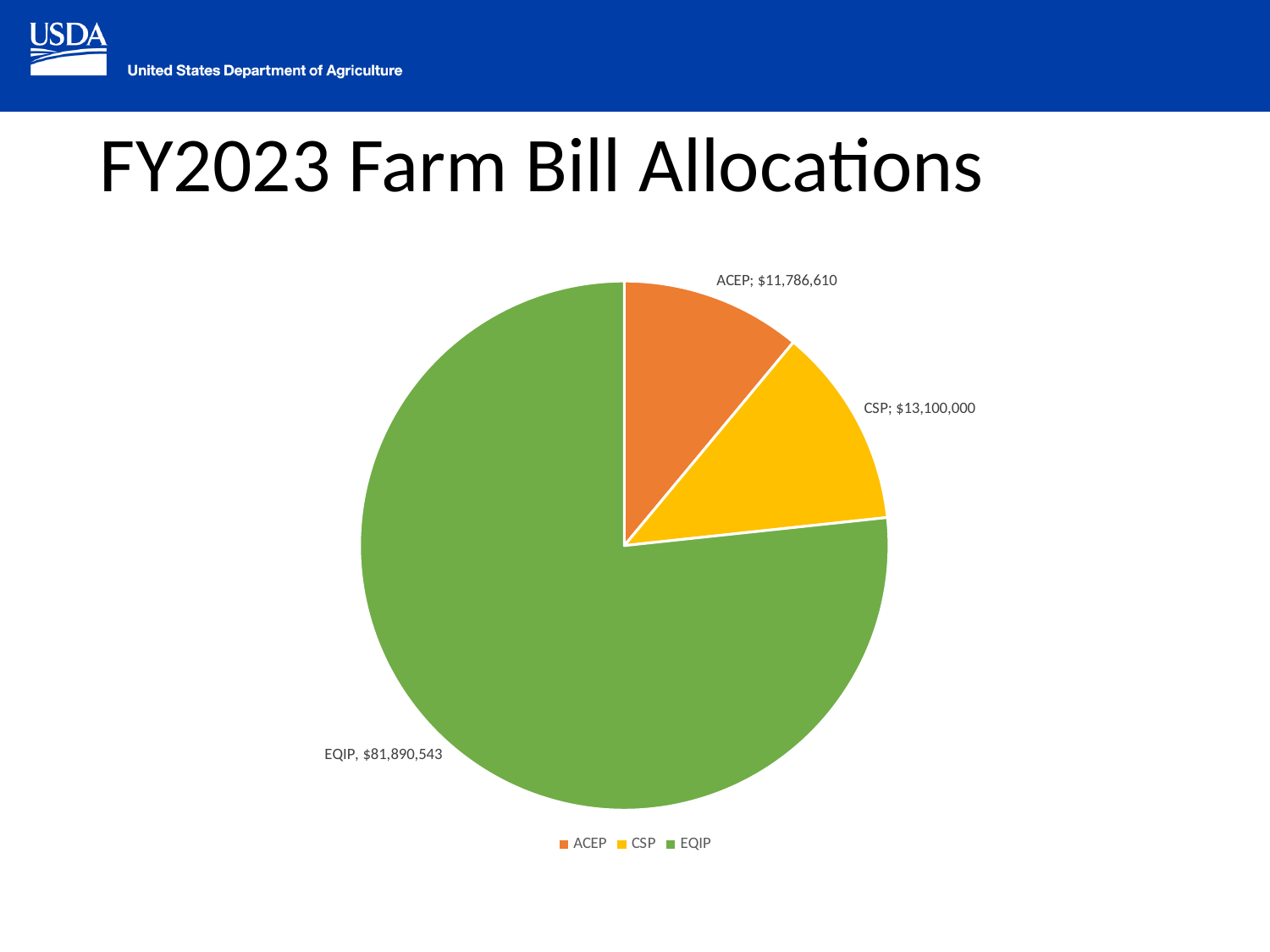

# FY2023 Farm Bill Allocations

### Chart

| Category | FY2023 Farm Bill Allocation |
|---|---|
| ACEP | 11786610.0 |
| CSP | 13100000.0 |
| EQIP | 81890543.0 |